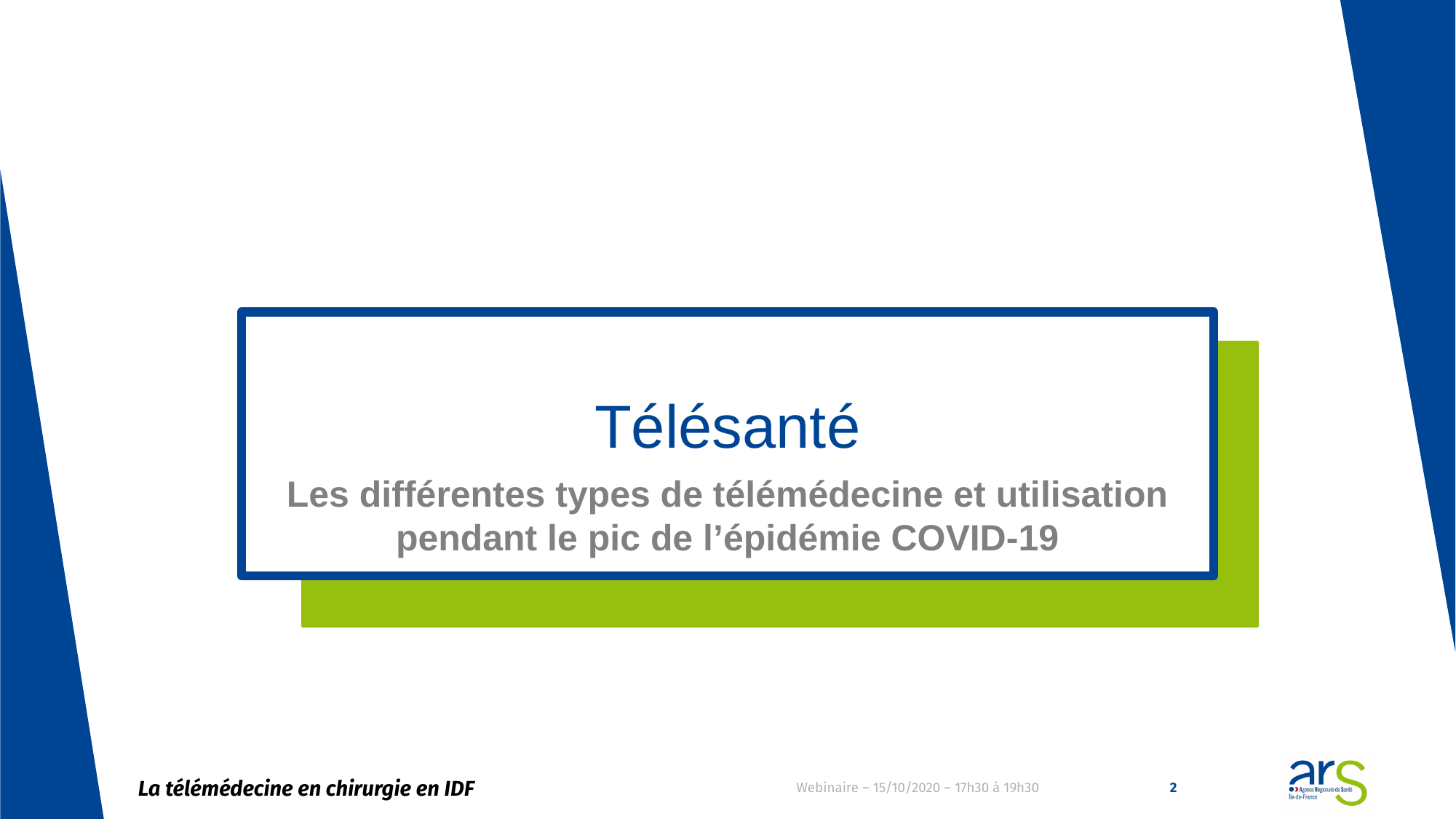

# Télésanté
Les différentes types de télémédecine et utilisation pendant le pic de l’épidémie COVID-19
La télémédecine en chirurgie en IDF
Webinaire – 15/10/2020 – 17h30 à 19h30
2